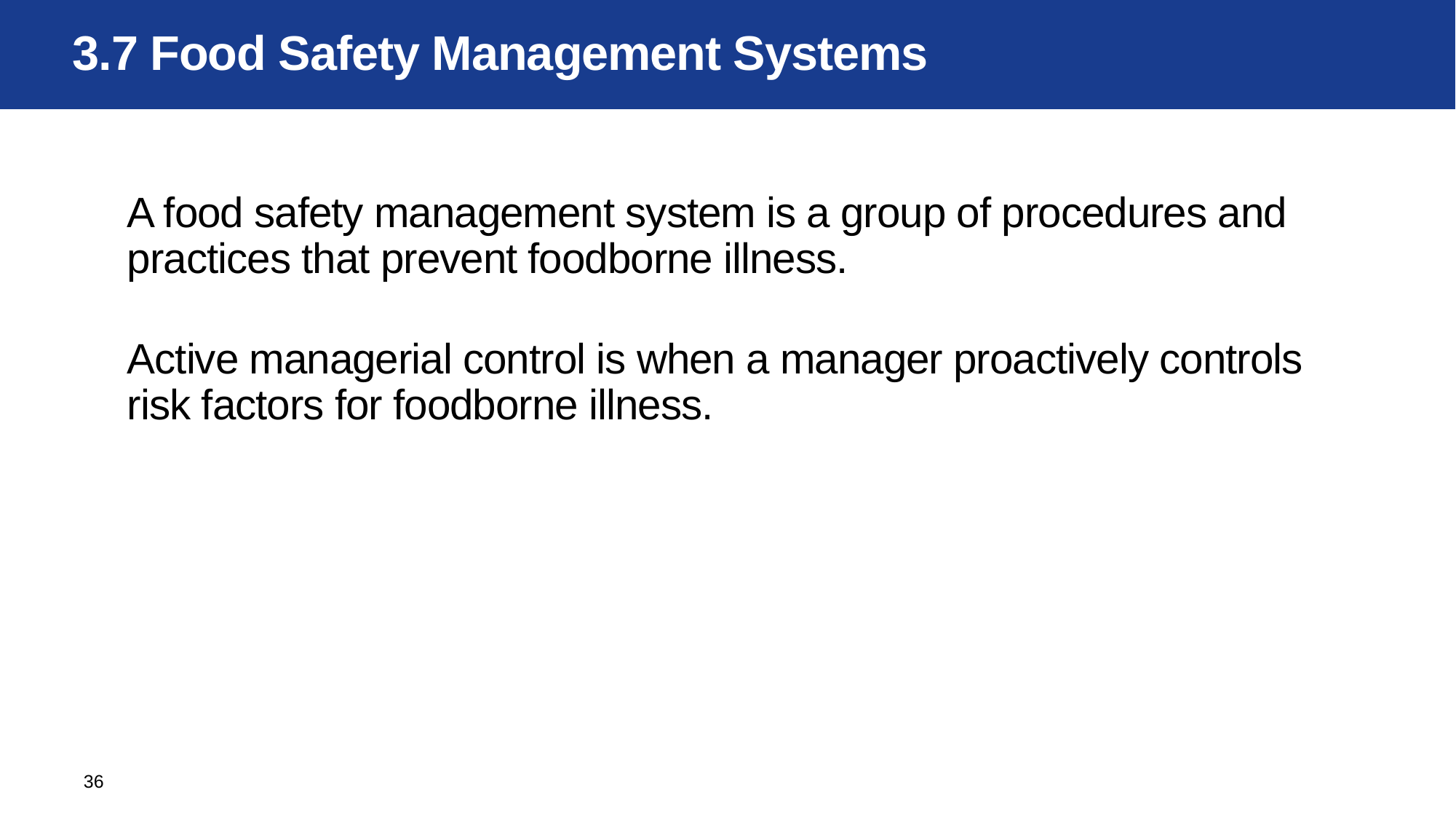

# 3.7 Food Safety Management Systems
A food safety management system is a group of procedures and practices that prevent foodborne illness.
Active managerial control is when a manager proactively controls risk factors for foodborne illness.

36